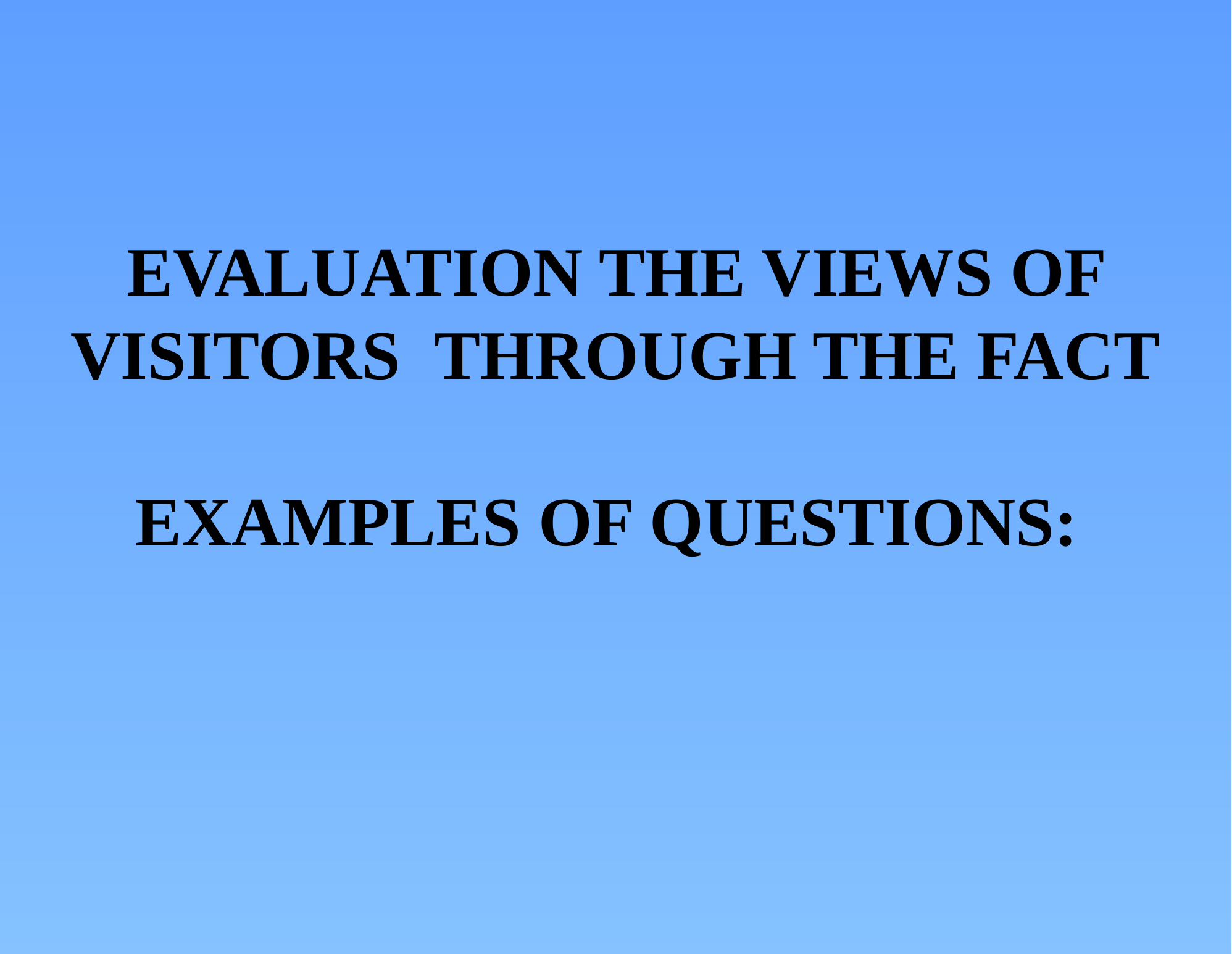

EVALUATION THE VIEWS OF VISITORS  THROUGH THE FACT
EXAMPLES OF QUESTIONS: